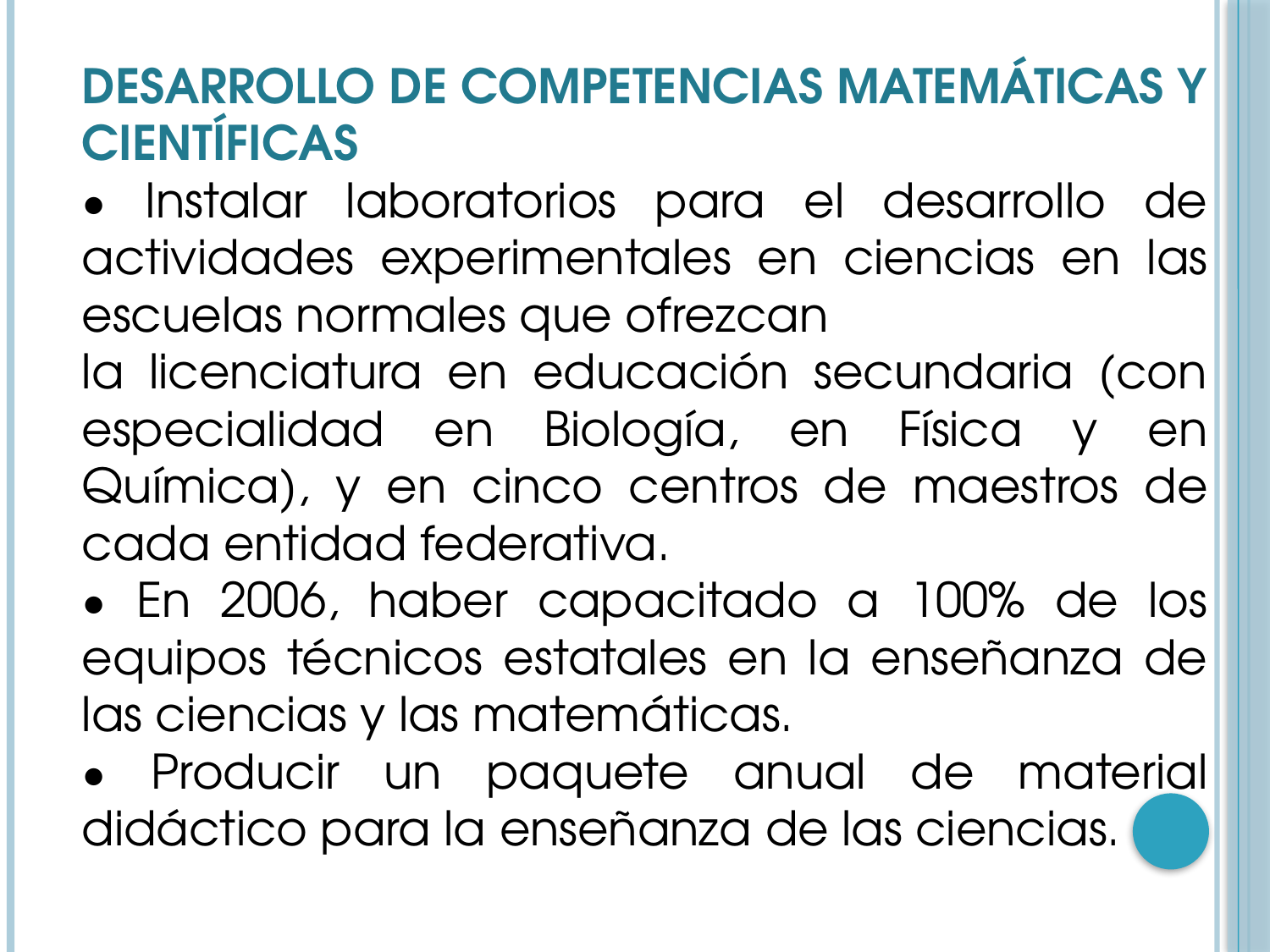

DESARROLLO DE COMPETENCIAS MATEMÁTICAS Y CIENTÍFICAS
• Instalar laboratorios para el desarrollo de actividades experimentales en ciencias en las escuelas normales que ofrezcan
la licenciatura en educación secundaria (con especialidad en Biología, en Física y en Química), y en cinco centros de maestros de cada entidad federativa.
• En 2006, haber capacitado a 100% de los equipos técnicos estatales en la enseñanza de las ciencias y las matemáticas.
• Producir un paquete anual de material didáctico para la enseñanza de las ciencias.